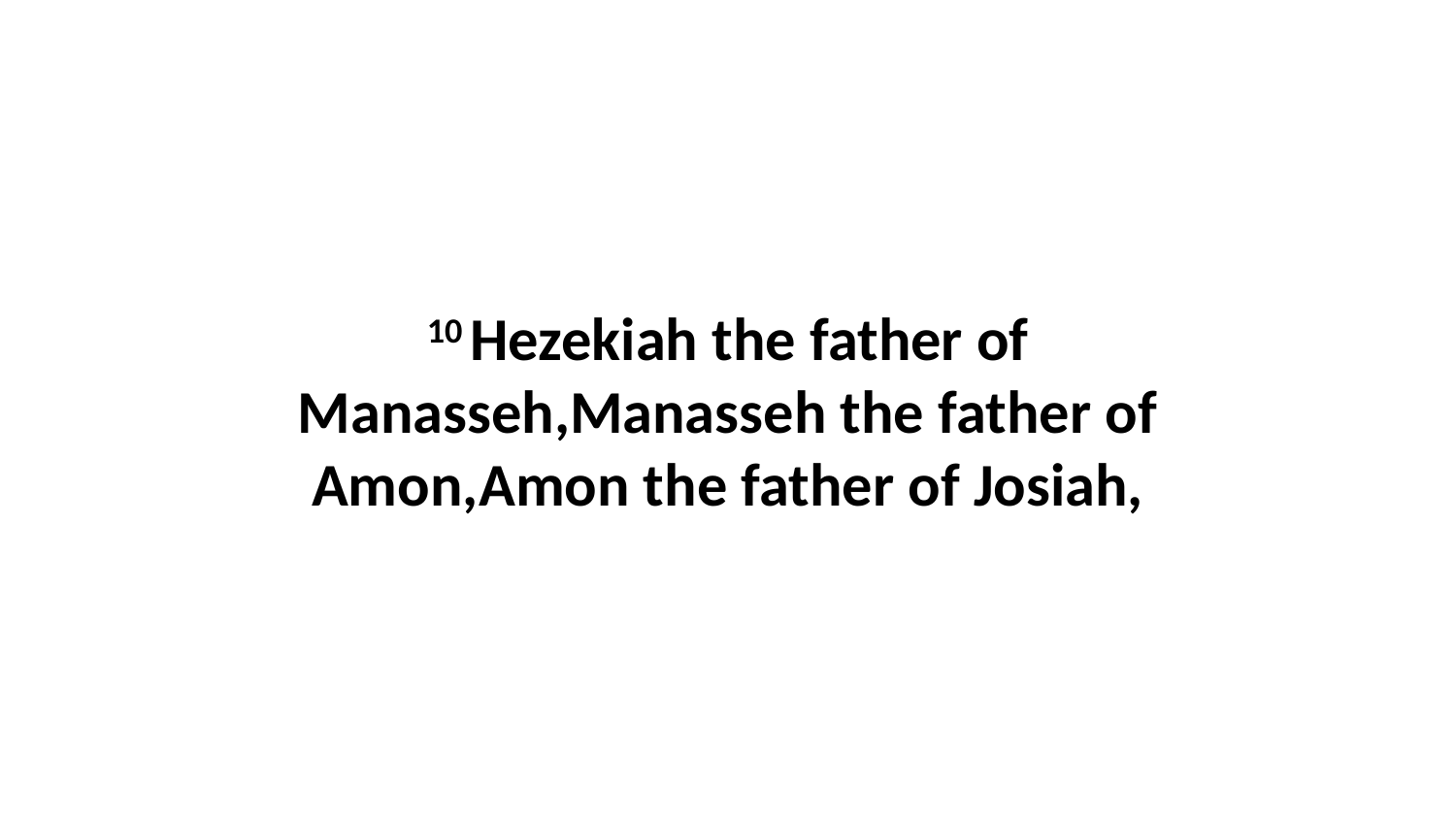

10 Hezekiah the father of Manasseh,Manasseh the father of Amon,Amon the father of Josiah,